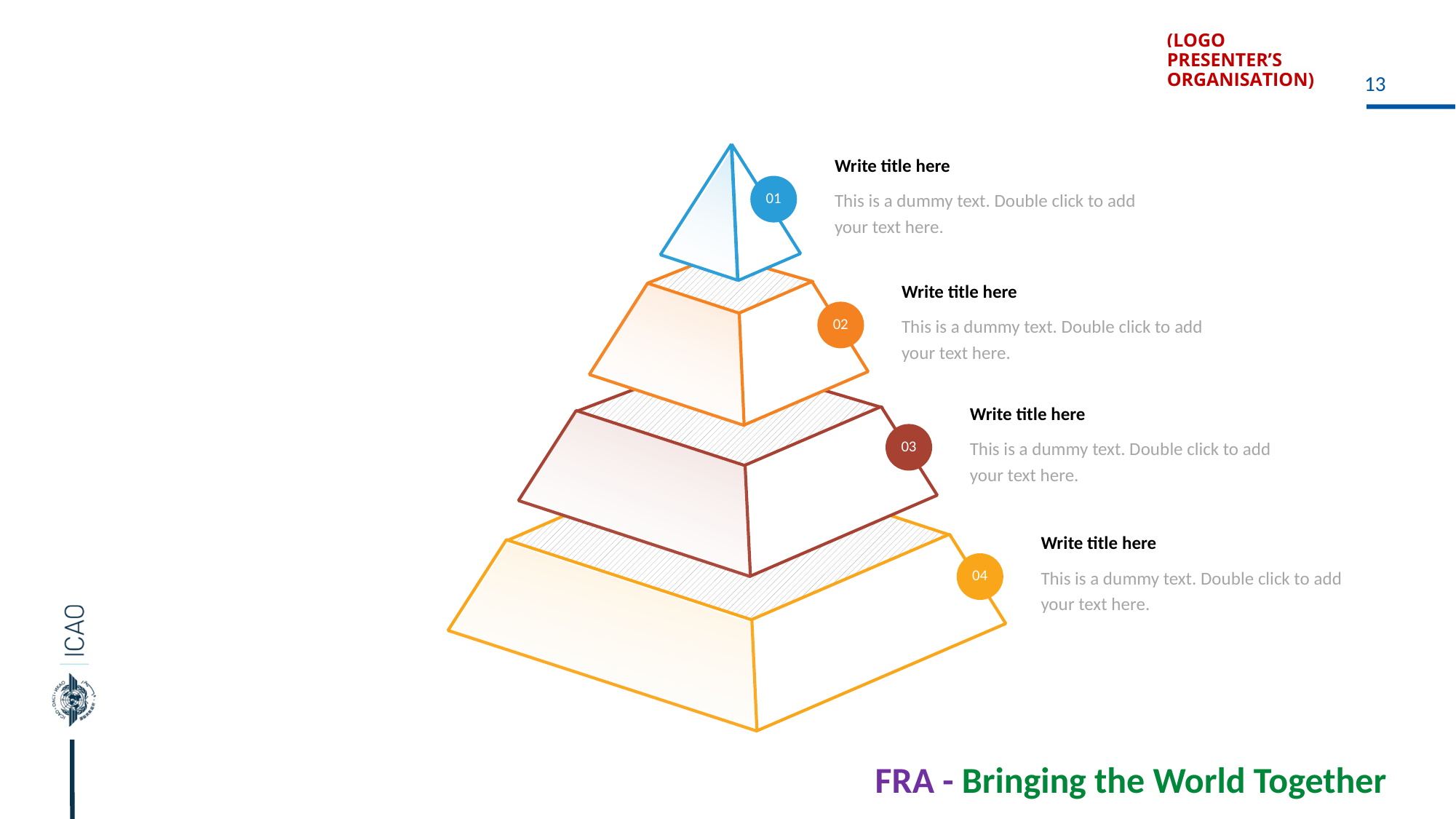

(LOGO PRESENTER’S ORGANISATION)

Write title here
This is a dummy text. Double click to add your text here.

01

Write title here
This is a dummy text. Double click to add your text here.

02

Write title here
This is a dummy text. Double click to add your text here.

03

Write title here
This is a dummy text. Double click to add your text here.

04